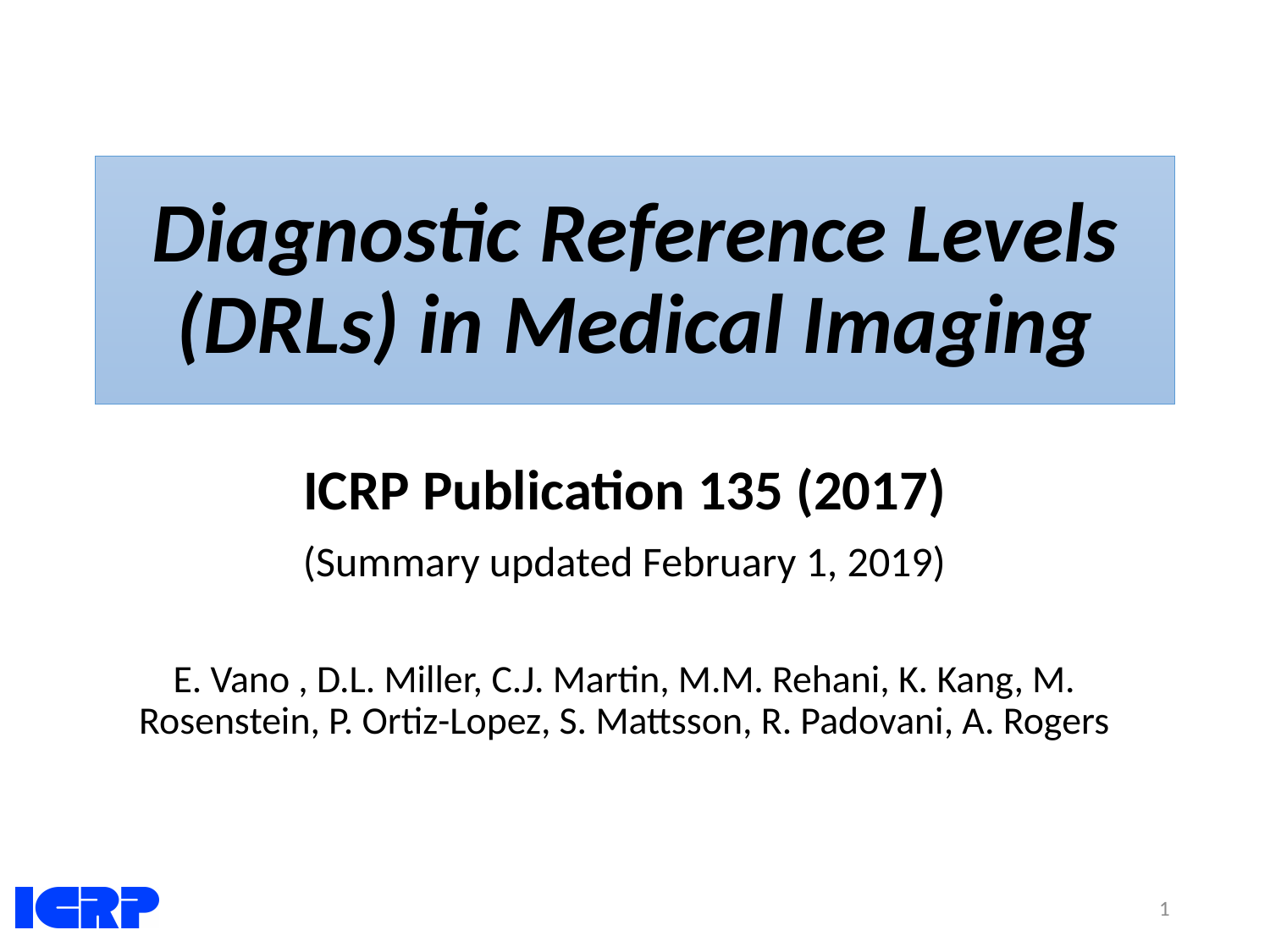

# Diagnostic Reference Levels (DRLs) in Medical Imaging
ICRP Publication 135 (2017)
(Summary updated February 1, 2019)

E. Vano , D.L. Miller, C.J. Martin, M.M. Rehani, K. Kang, M. Rosenstein, P. Ortiz-Lopez, S. Mattsson, R. Padovani, A. Rogers

1